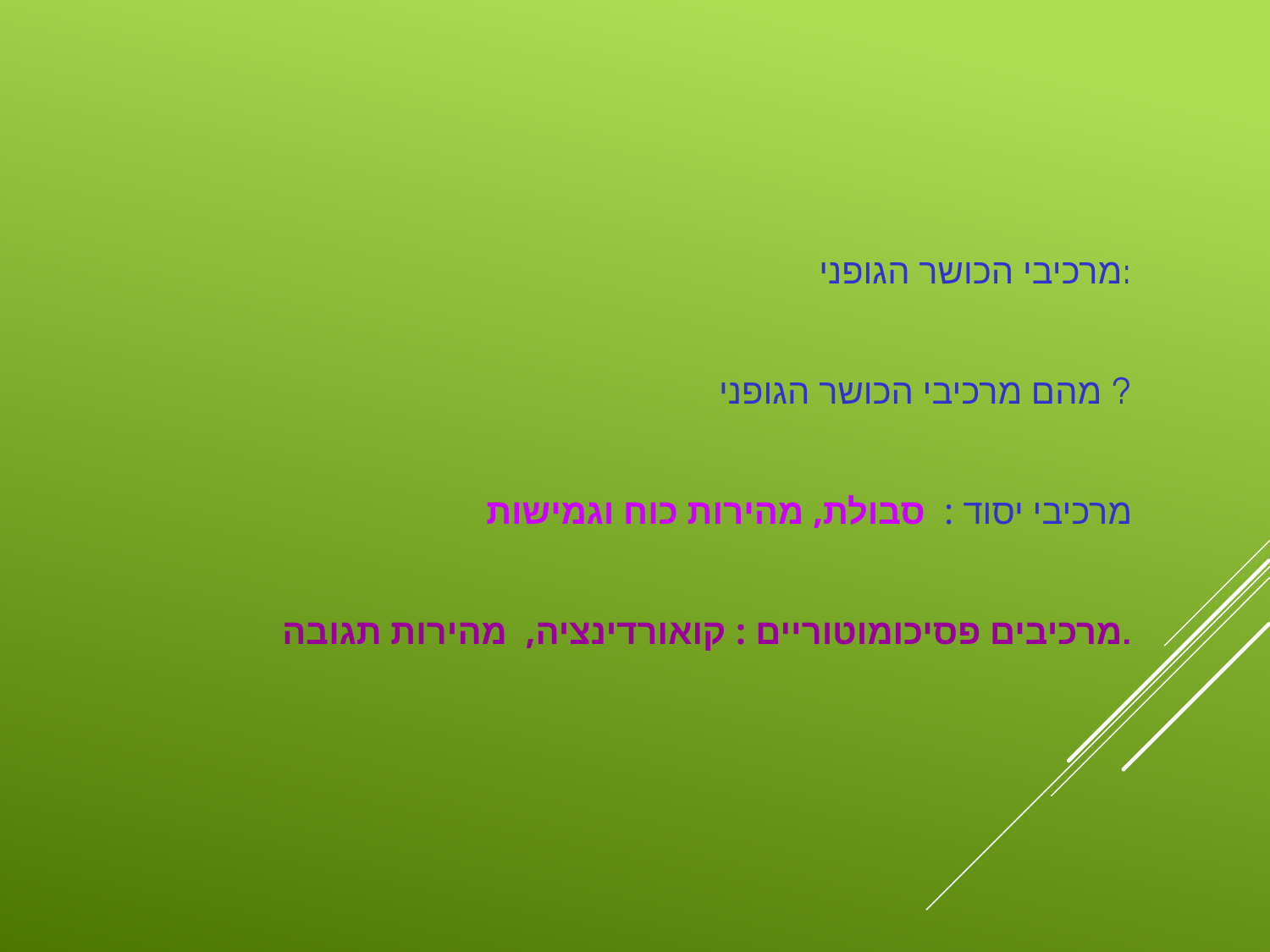

מרכיבי הכושר הגופני:

מהם מרכיבי הכושר הגופני ?

מרכיבי יסוד :  סבולת, מהירות כוח וגמישות

מרכיבים פסיכומוטוריים : קואורדינציה,  מהירות תגובה.